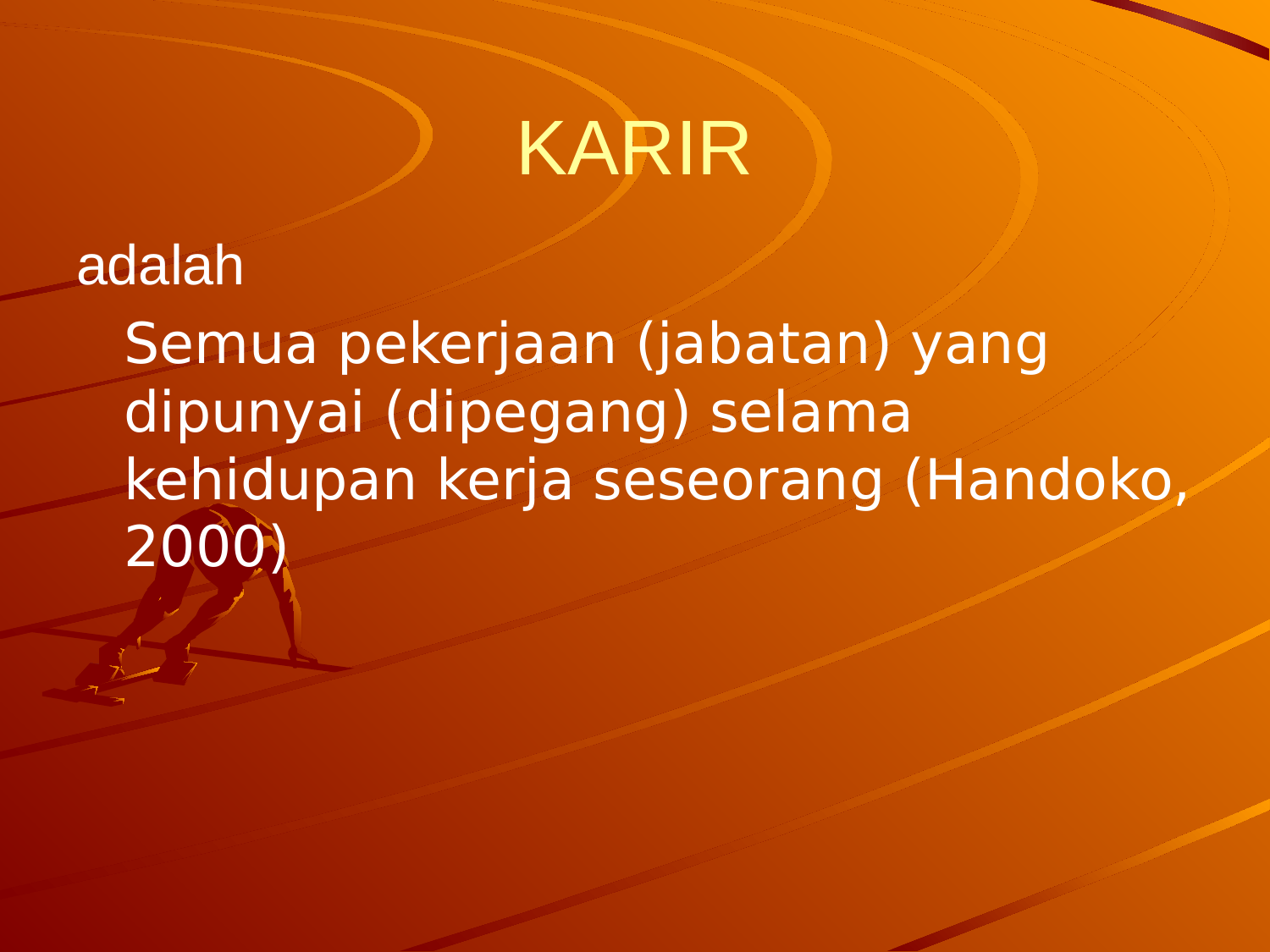

# KARIR
adalah
	Semua pekerjaan (jabatan) yang dipunyai (dipegang) selama kehidupan kerja seseorang (Handoko, 2000)